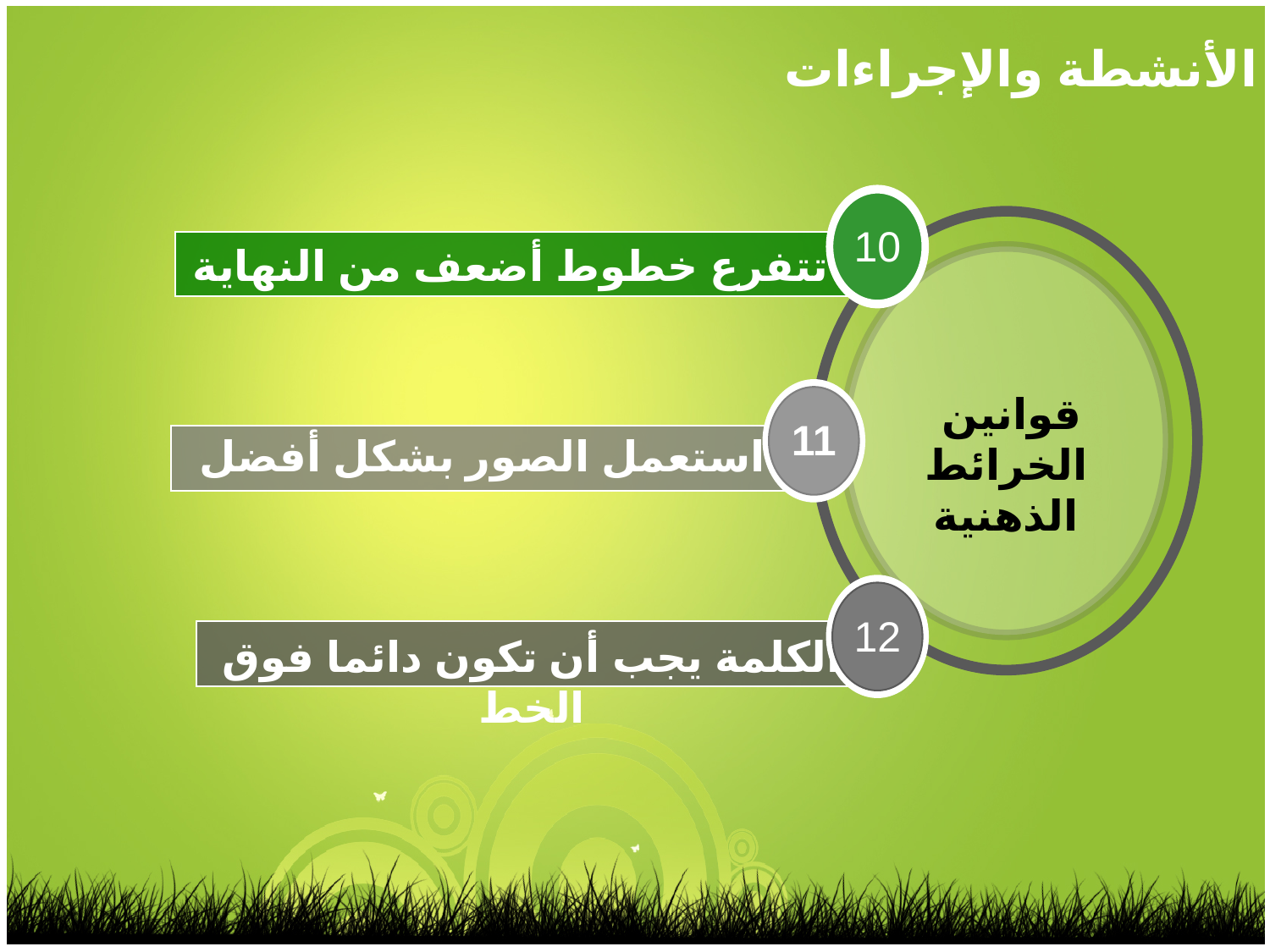

الأنشطة والإجراءات

10

قوانين
الخرائط الذهنية

تتفرع خطوط أضعف من النهاية

11

استعمل الصور بشكل أفضل

12

الكلمة يجب أن تكون دائما فوق الخط